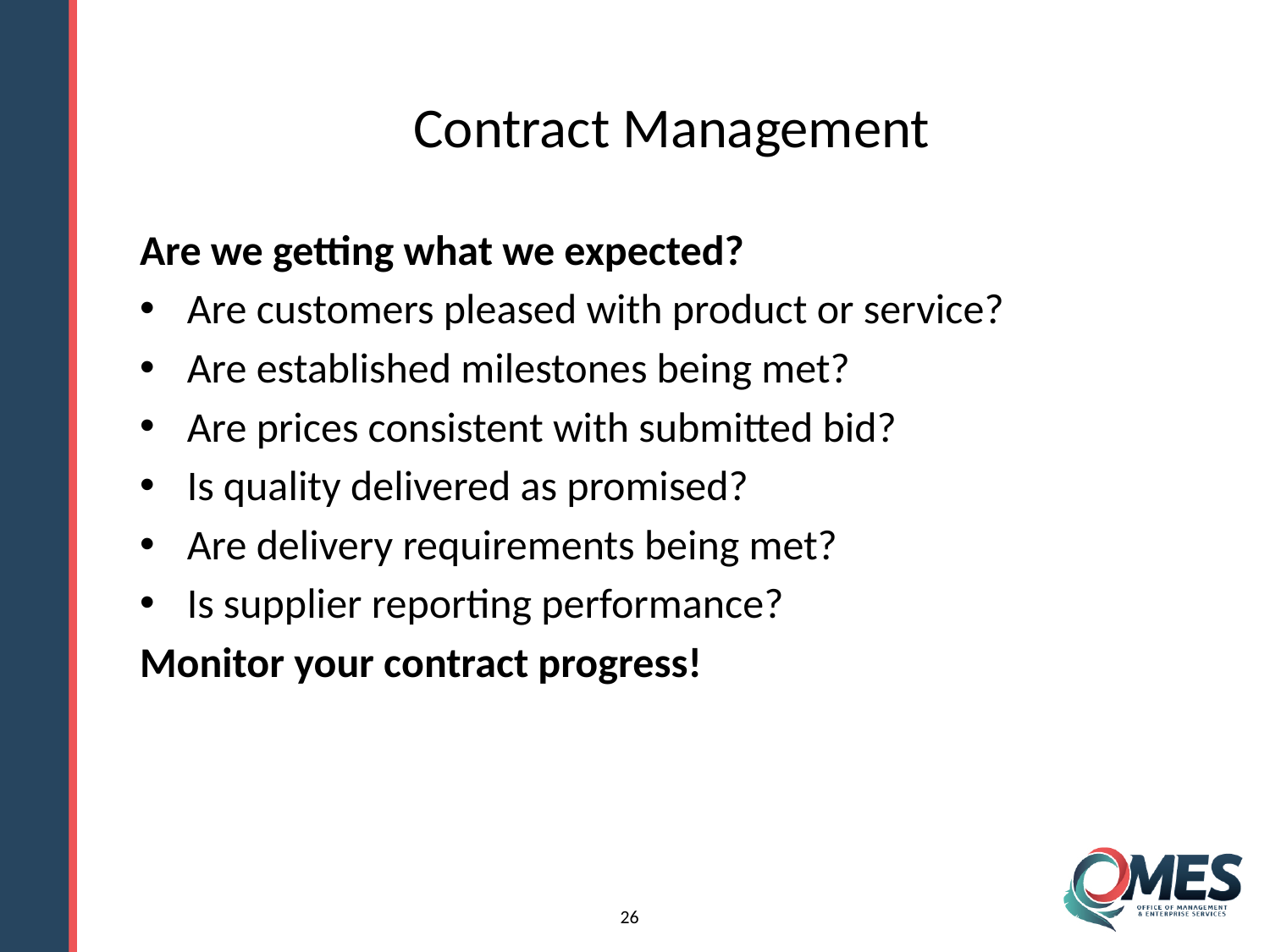

Contract Management
Are we getting what we expected?
Are customers pleased with product or service?
Are established milestones being met?
Are prices consistent with submitted bid?
Is quality delivered as promised?
Are delivery requirements being met?
Is supplier reporting performance?
Monitor your contract progress!
26